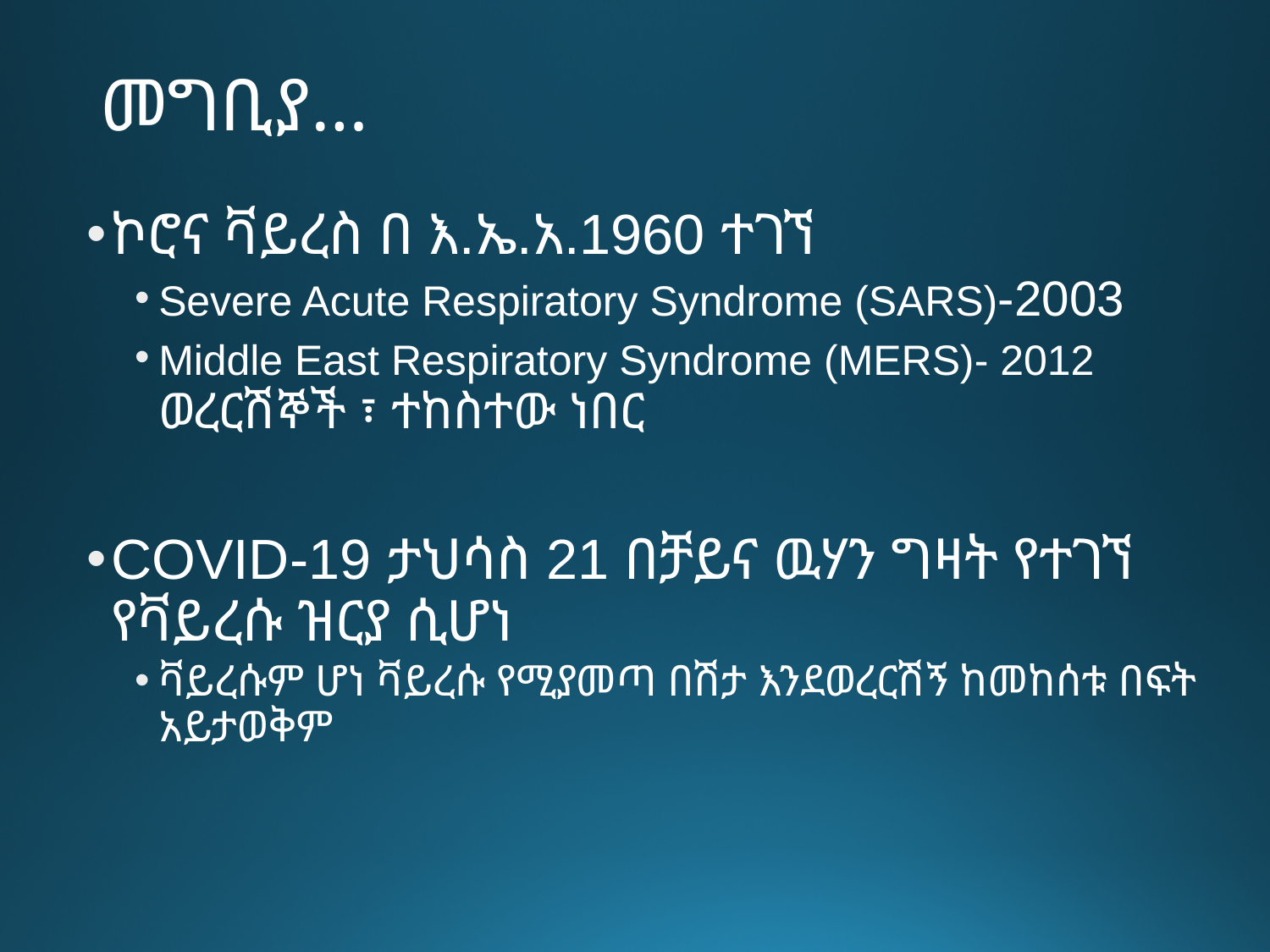

# መግቢያ…
ኮሮና ቫይረስ በ እ.ኤ.አ.1960 ተገኘ
Severe Acute Respiratory Syndrome (SARS)-2003
Middle East Respiratory Syndrome (MERS)- 2012  ወረርሽኞች ፣ ተከስተው ነበር

COVID-19 ታህሳስ 21 በቻይና ዉሃን ግዛት የተገኘ የቫይረሱ ዝርያ ሲሆነ
ቫይረሱም ሆነ ቫይረሱ የሚያመጣ በሽታ እንደወረርሽኝ ከመከሰቱ በፍት አይታወቅም